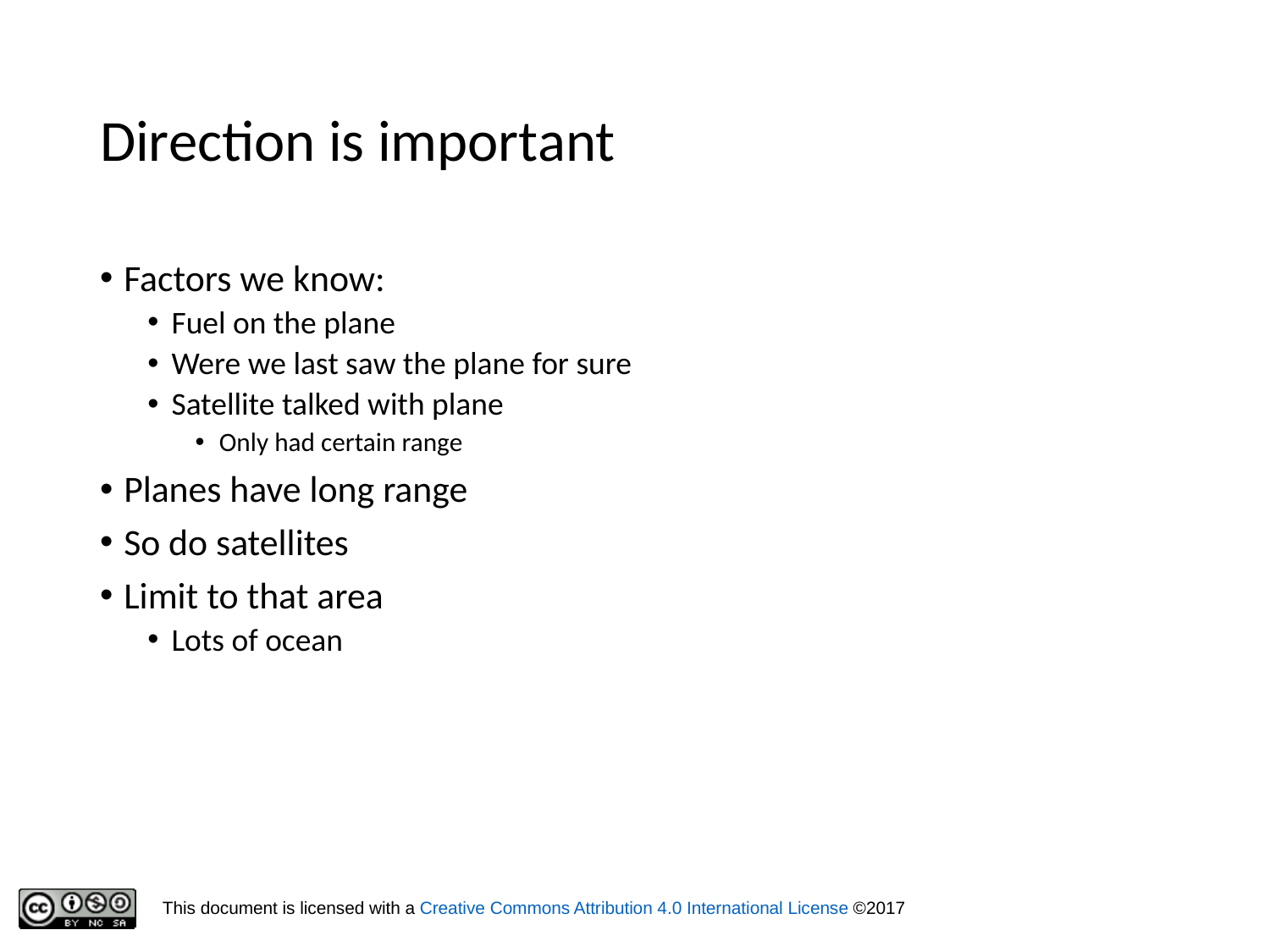

# Direction is important
Factors we know:
Fuel on the plane
Were we last saw the plane for sure
Satellite talked with plane
Only had certain range
Planes have long range
So do satellites
Limit to that area
Lots of ocean